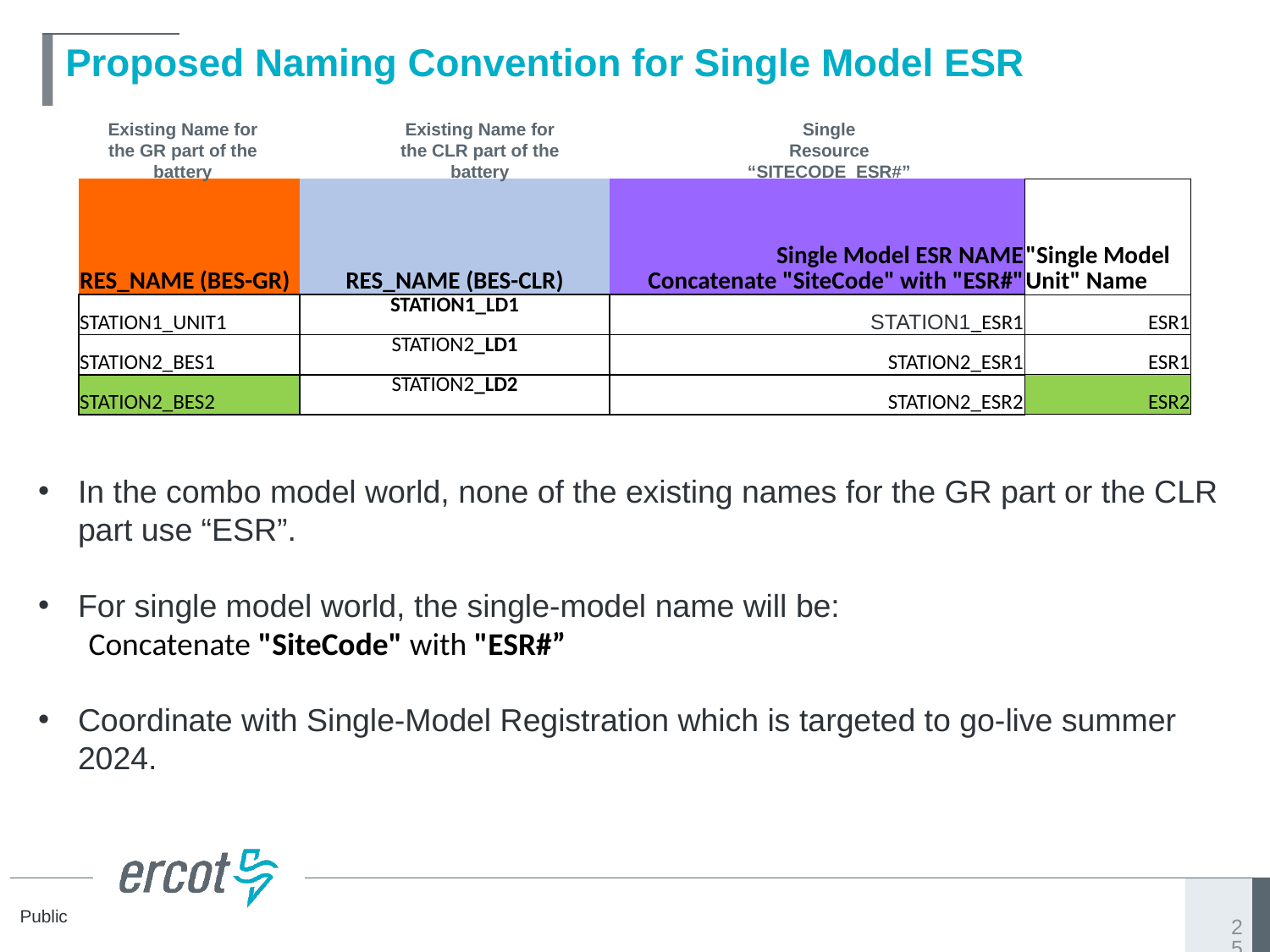

# Proposed Naming Convention for Single Model ESR
Existing Name for the GR part of the battery
Existing Name for the CLR part of the battery
Single
Resource
“SITECODE_ESR#”
| RES\_NAME (BES-GR) | RES\_NAME (BES-CLR) | Single Model ESR NAME Concatenate "SiteCode" with "ESR#" | "Single Model Unit" Name |
| --- | --- | --- | --- |
| STATION1\_UNIT1 | STATION1\_LD1 | STATION1\_ESR1 | ESR1 |
| STATION2\_BES1 | STATION2\_LD1 | STATION2\_ESR1 | ESR1 |
| STATION2\_BES2 | STATION2\_LD2 | STATION2\_ESR2 | ESR2 |
In the combo model world, none of the existing names for the GR part or the CLR part use “ESR”.

For single model world, the single-model name will be:
       Concatenate "SiteCode" with "ESR#”

Coordinate with Single-Model Registration which is targeted to go-live summer 2024.

25